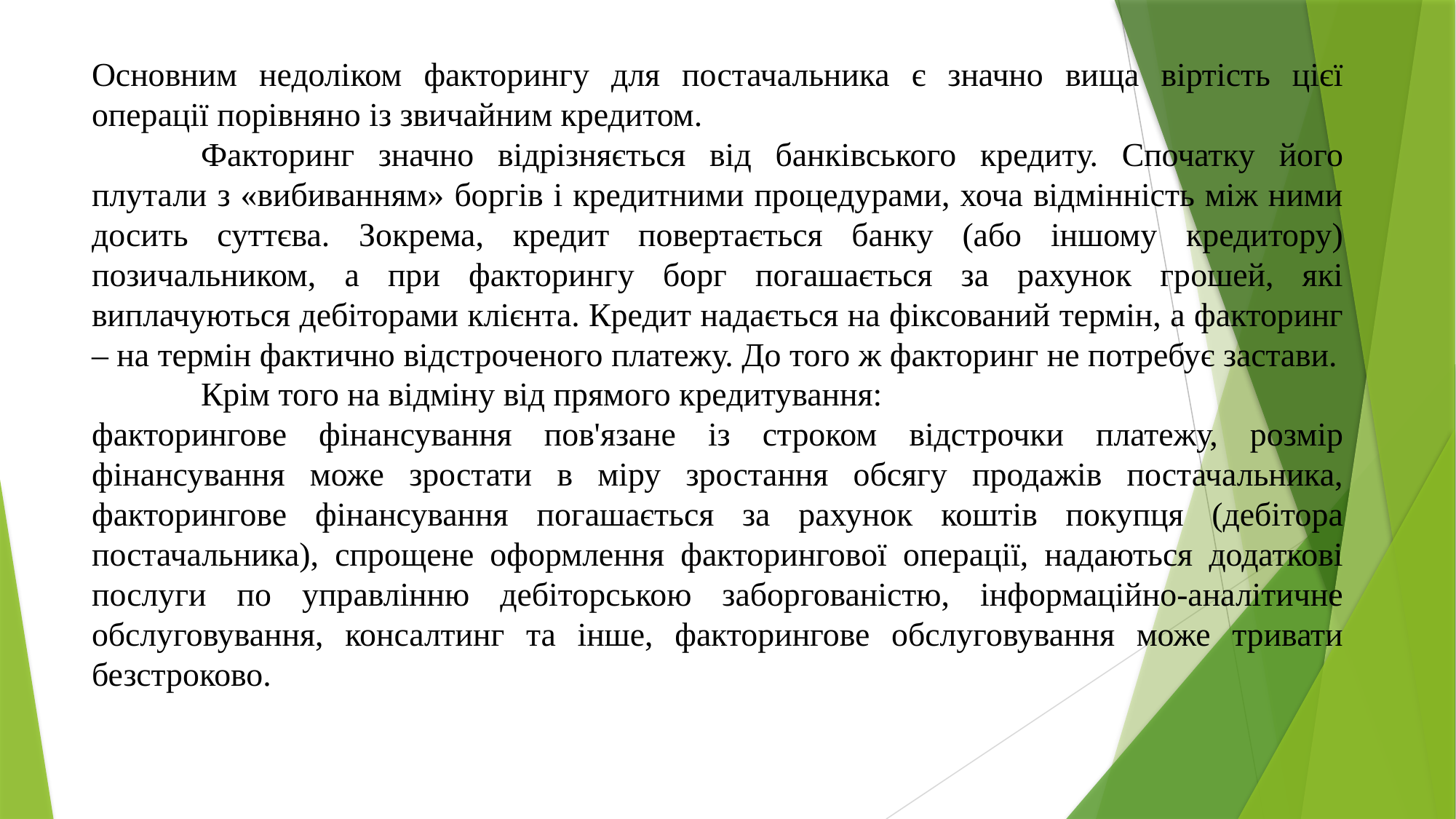

Основним недоліком факторингу для постачальника є значно вища віртість цієї операції порівняно із звичайним кредитом.
	Факторинг значно відрізняється від банківського кредиту. Спочатку його плутали з «вибиванням» боргів і кредитними процедурами, хоча відмінність між ними досить суттєва. Зокрема, кредит повертається банку (або іншому кредитору) позичальником, а при факторингу борг погашається за рахунок грошей, які виплачуються дебіторами клієнта. Кредит надається на фіксований термін, а факторинг – на термін фактично відстроченого платежу. До того ж факторинг не потребує застави.
	Крім того на відміну від прямого кредитування:
факторингове фінансування пов'язане із строком відстрочки платежу, розмір фінансування може зростати в міру зростання обсягу продажів постачальника, факторингове фінансування погашається за рахунок коштів покупця (дебітора постачальника), спрощене оформлення факторингової операції, надаються додаткові послуги по управлінню дебіторською заборгованістю, інформаційно-аналітичне обслуговування, консалтинг та інше, факторингове обслуговування може тривати безстроково.